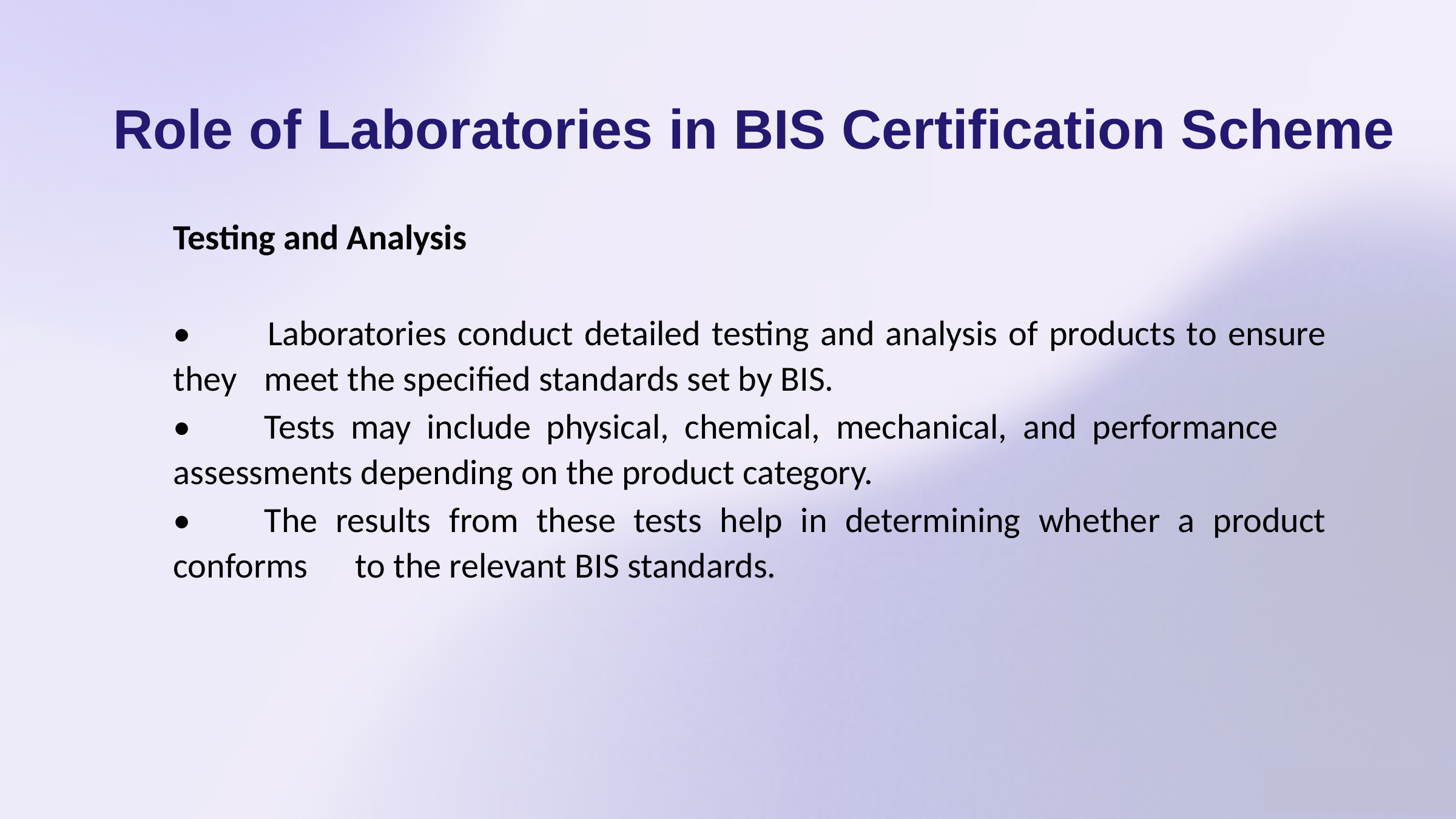

Role of Laboratories in BIS Certification Scheme
Testing and Analysis

• 	Laboratories conduct detailed testing and analysis of products to ensure they 	meet the specified standards set by BIS.
•	Tests may include physical, chemical, mechanical, and performance 	assessments depending on the product category.
•	The results from these tests help in determining whether a product conforms 	to the relevant BIS standards.